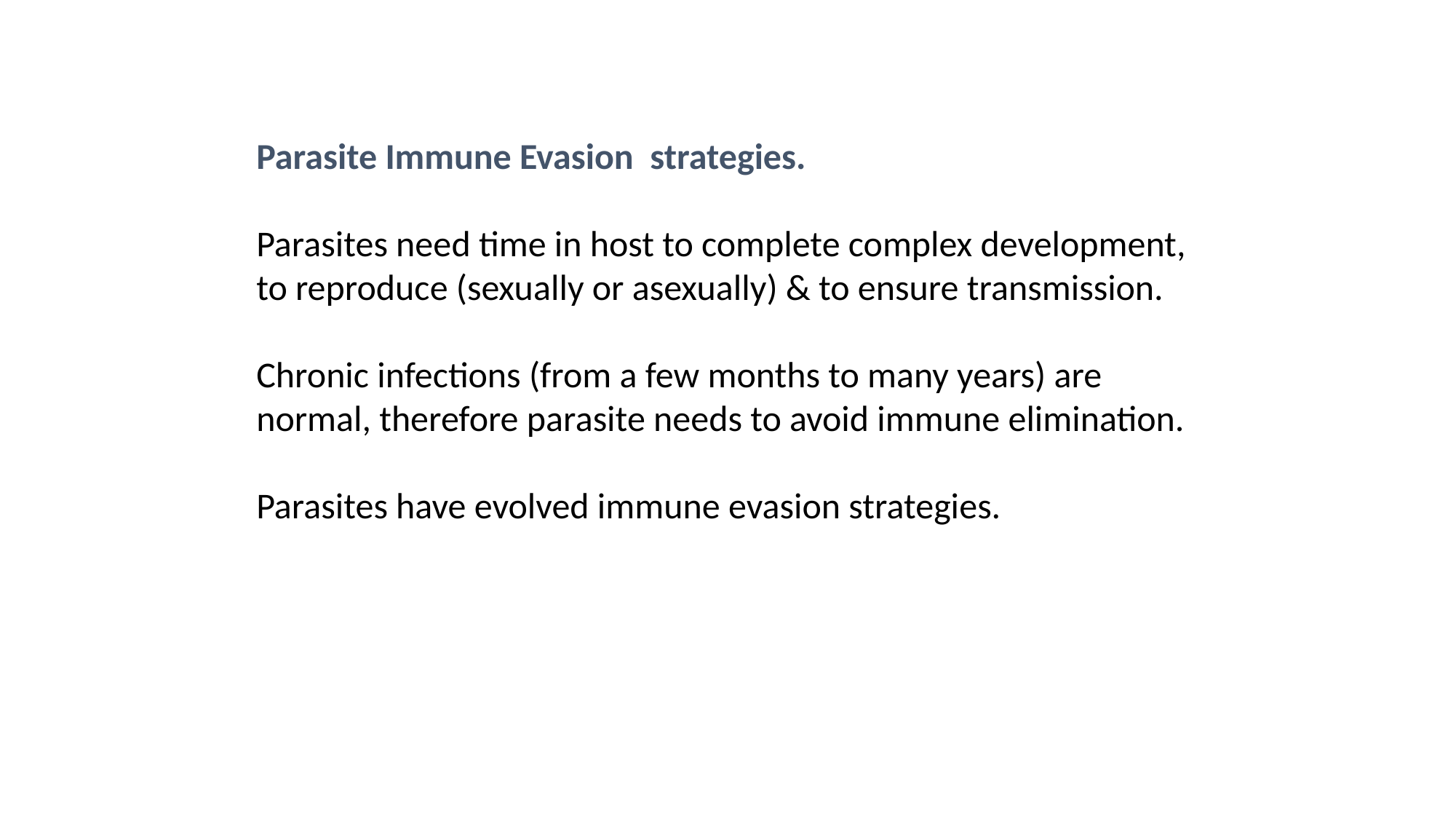

Parasite Immune Evasion  strategies.

Parasites need time in host to complete complex development, to reproduce (sexually or asexually) & to ensure transmission.

Chronic infections (from a few months to many years) are normal, therefore parasite needs to avoid immune elimination.

Parasites have evolved immune evasion strategies.